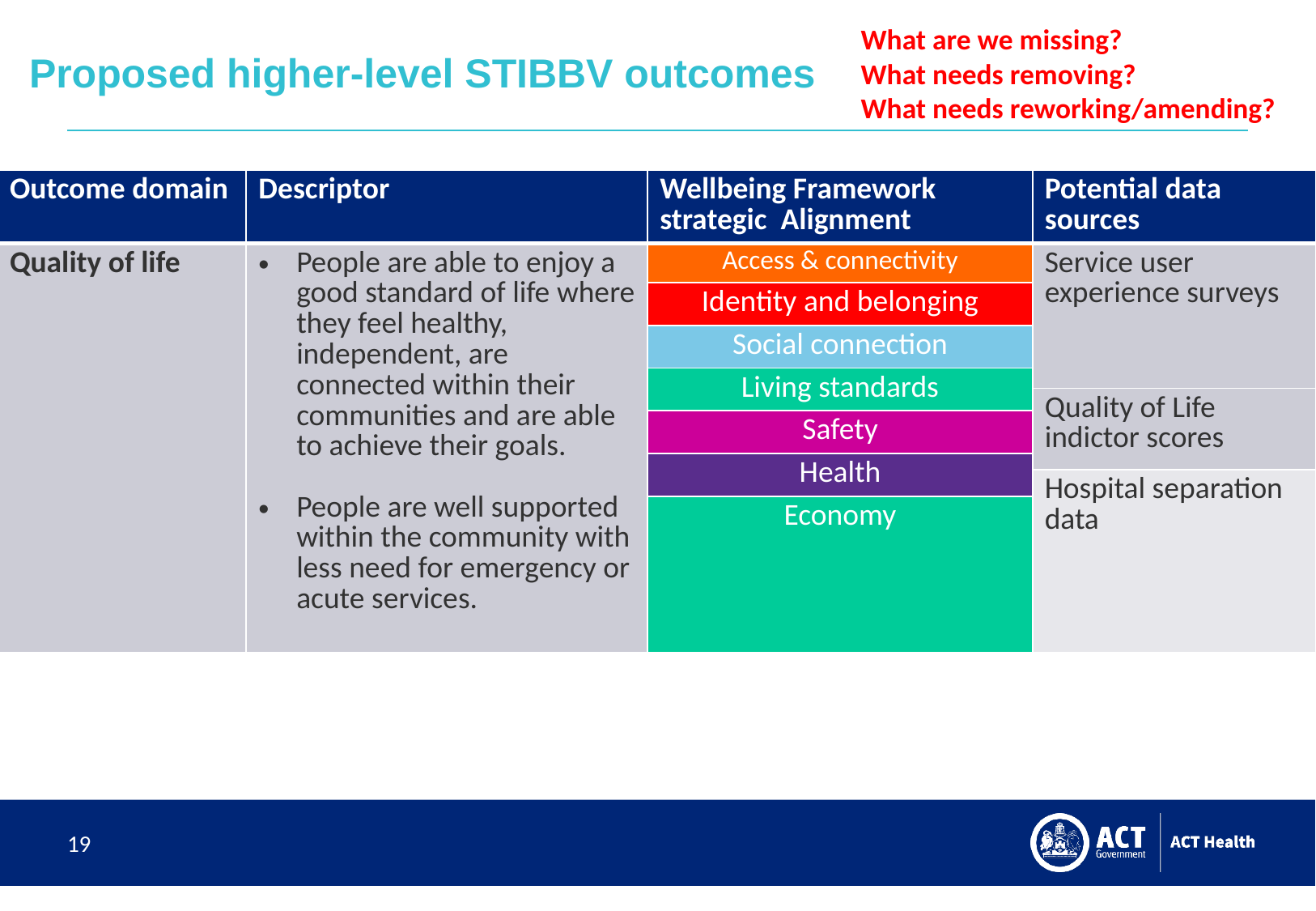

What are we missing?
What needs removing?
What needs reworking/amending?
# Proposed higher-level STIBBV outcomes
| Outcome domain | Descriptor | Wellbeing Framework strategic Alignment | Potential data sources |
| --- | --- | --- | --- |
| Quality of life | People are able to enjoy a good standard of life where they feel healthy, independent, are connected within their communities and are able to achieve their goals. People are well supported within the community with less need for emergency or acute services. | Access & connectivity | Service user experience surveys |
|  |  | Identity and belonging |  |
|  |  | Social connection |  |
|  |  | Living standards |  |
|  |  |  | Quality of Life indictor scores |
|  |  | Safety |  |
|  |  | Health |  |
|  |  |  | Hospital separation data |
|  |  | Economy |  |
19